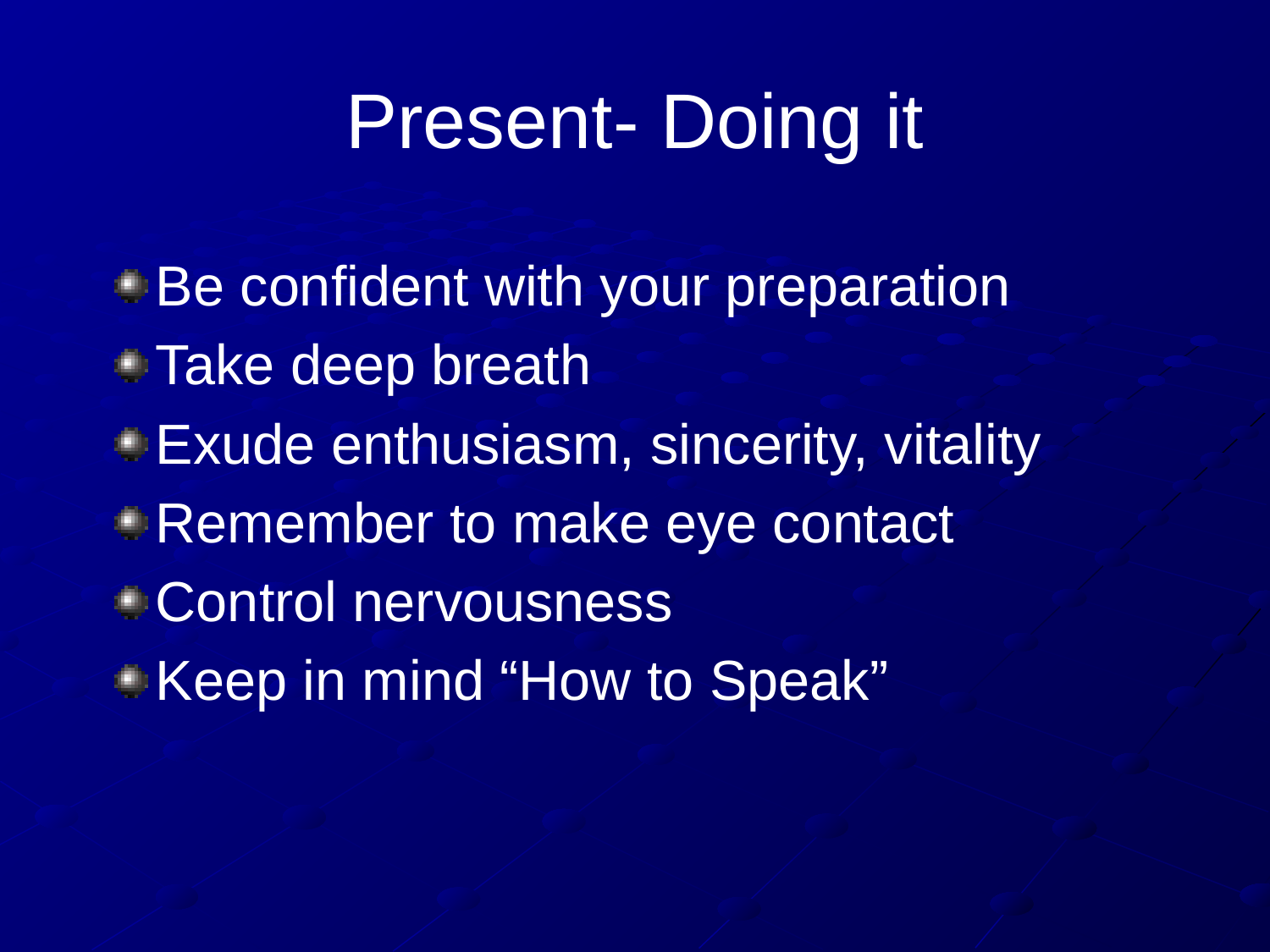

# Present- Doing it
Be confident with your preparation
Take deep breath
Exude enthusiasm, sincerity, vitality
Remember to make eye contact
Control nervousness
Keep in mind “How to Speak”